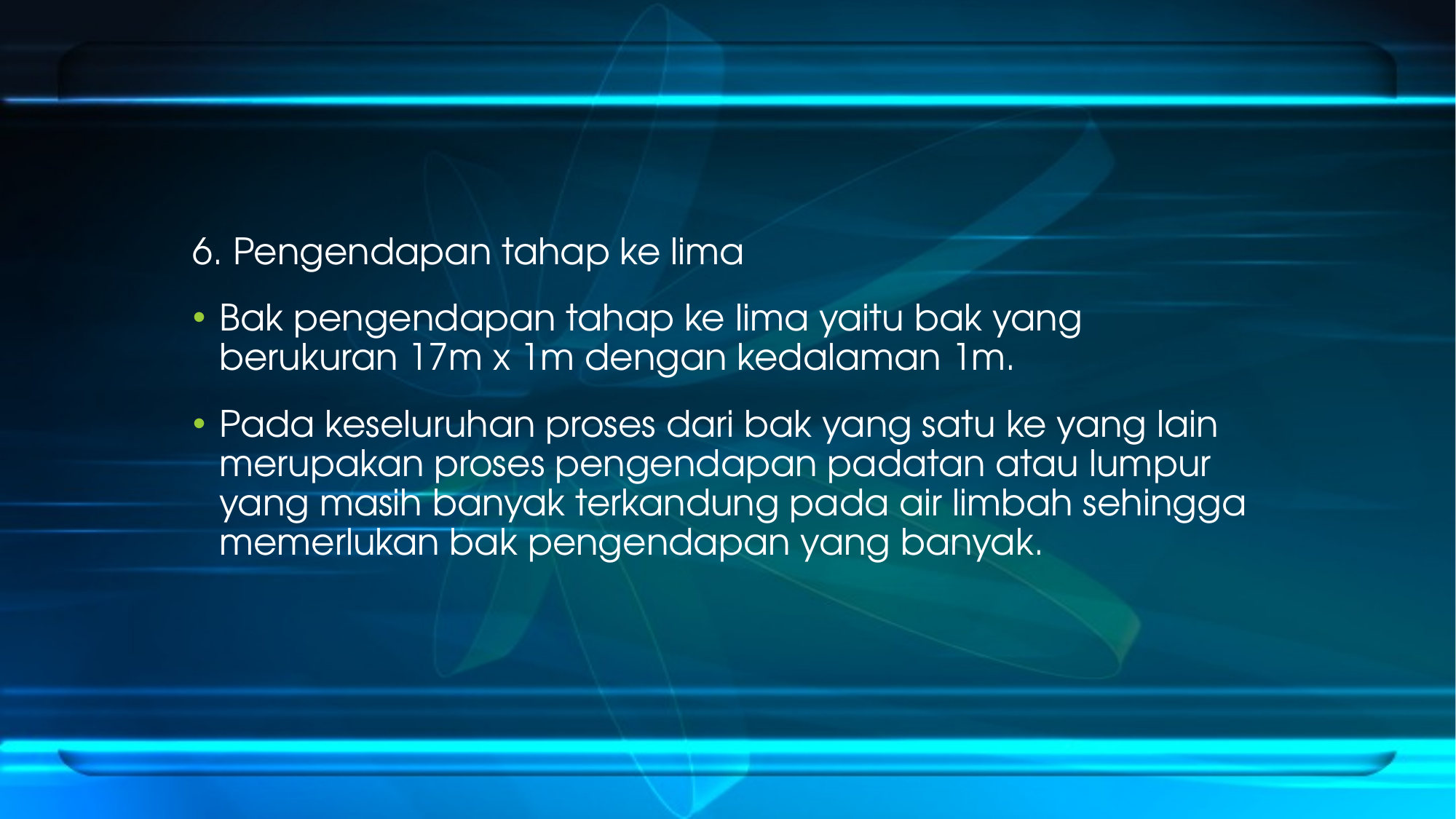

#
6. Pengendapan tahap ke lima
Bak pengendapan tahap ke lima yaitu bak yang berukuran 17m x 1m dengan kedalaman 1m.
Pada keseluruhan proses dari bak yang satu ke yang lain merupakan proses pengendapan padatan atau lumpur yang masih banyak terkandung pada air limbah sehingga memerlukan bak pengendapan yang banyak.